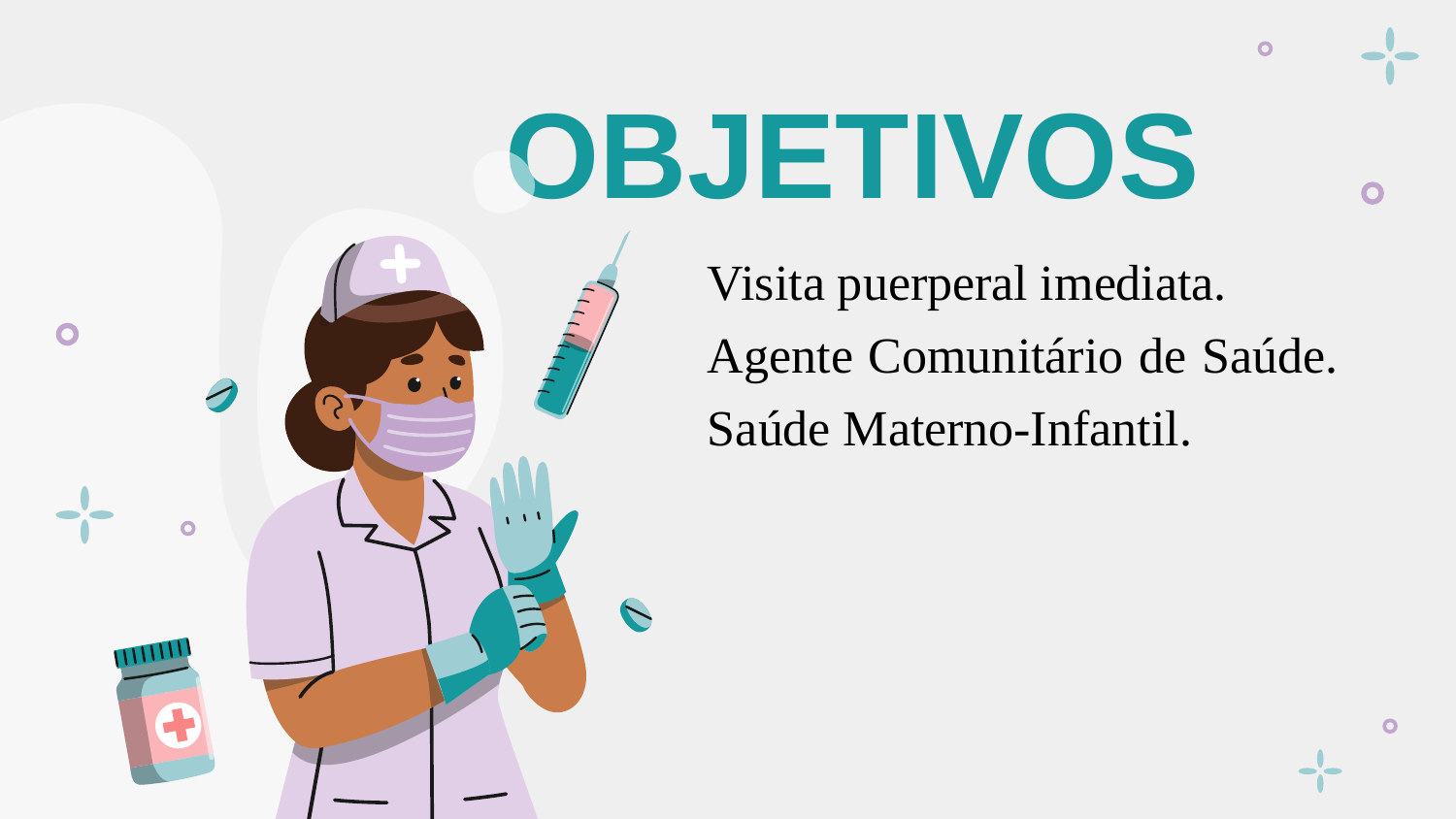

OBJETIVOS

# Visita puerperal imediata.
Agente Comunitário de Saúde.
Saúde Materno-Infantil.